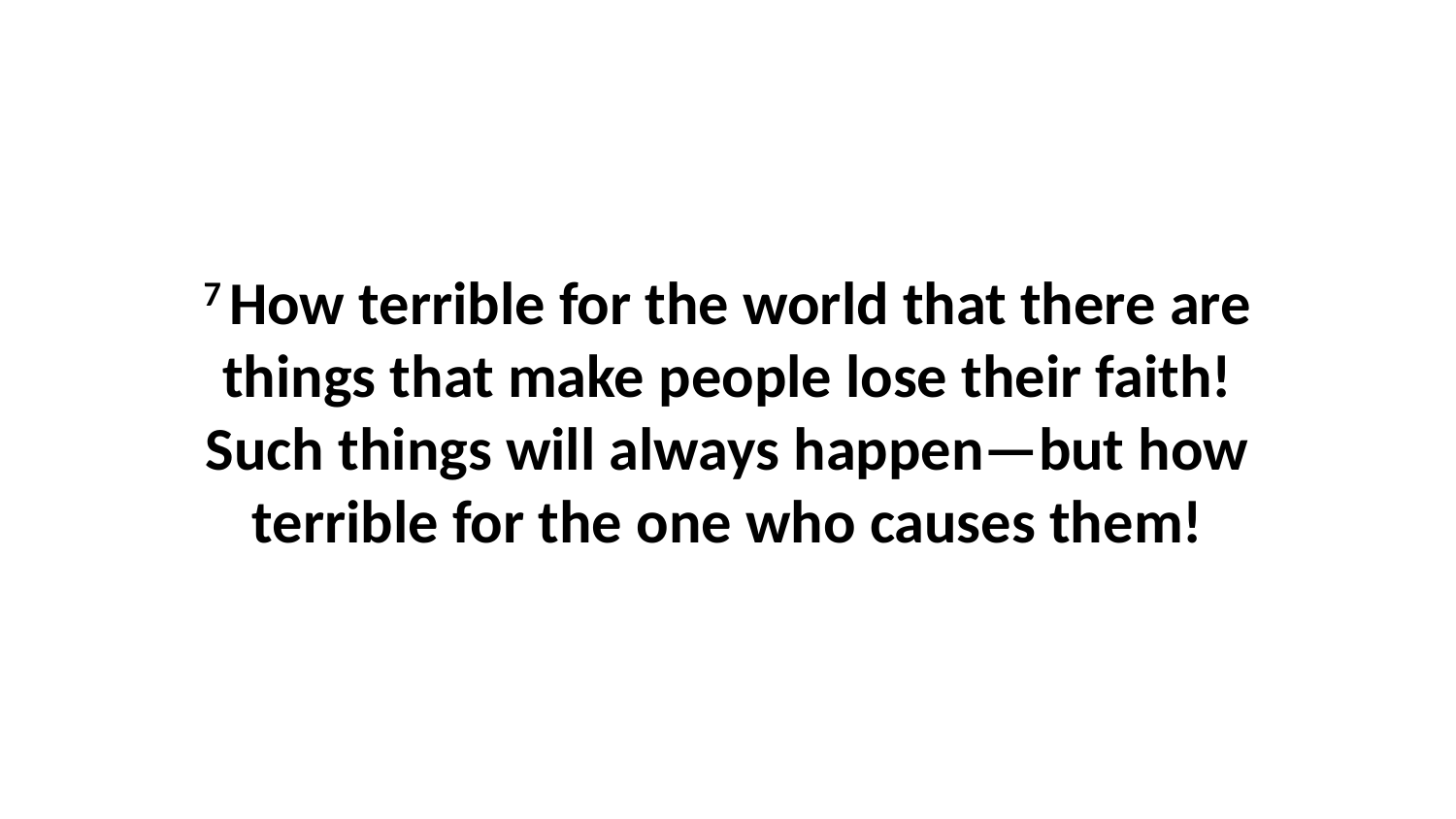

7 How terrible for the world that there are things that make people lose their faith! Such things will always happen—but how terrible for the one who causes them!